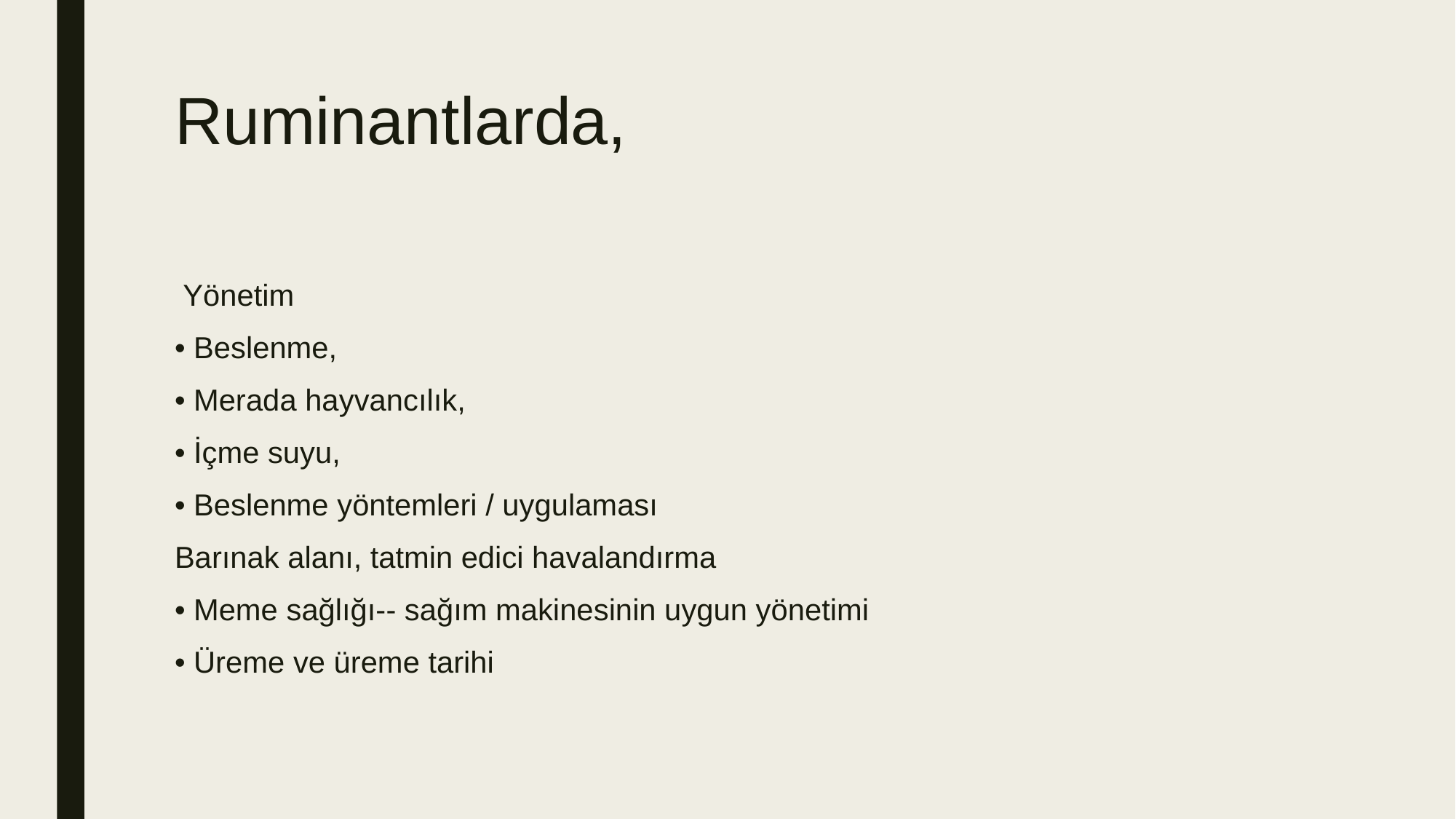

# Ruminantlarda,
 Yönetim
• Beslenme,
• Merada hayvancılık,
• İçme suyu,
• Beslenme yöntemleri / uygulaması
Barınak alanı, tatmin edici havalandırma
• Meme sağlığı-- sağım makinesinin uygun yönetimi
• Üreme ve üreme tarihi